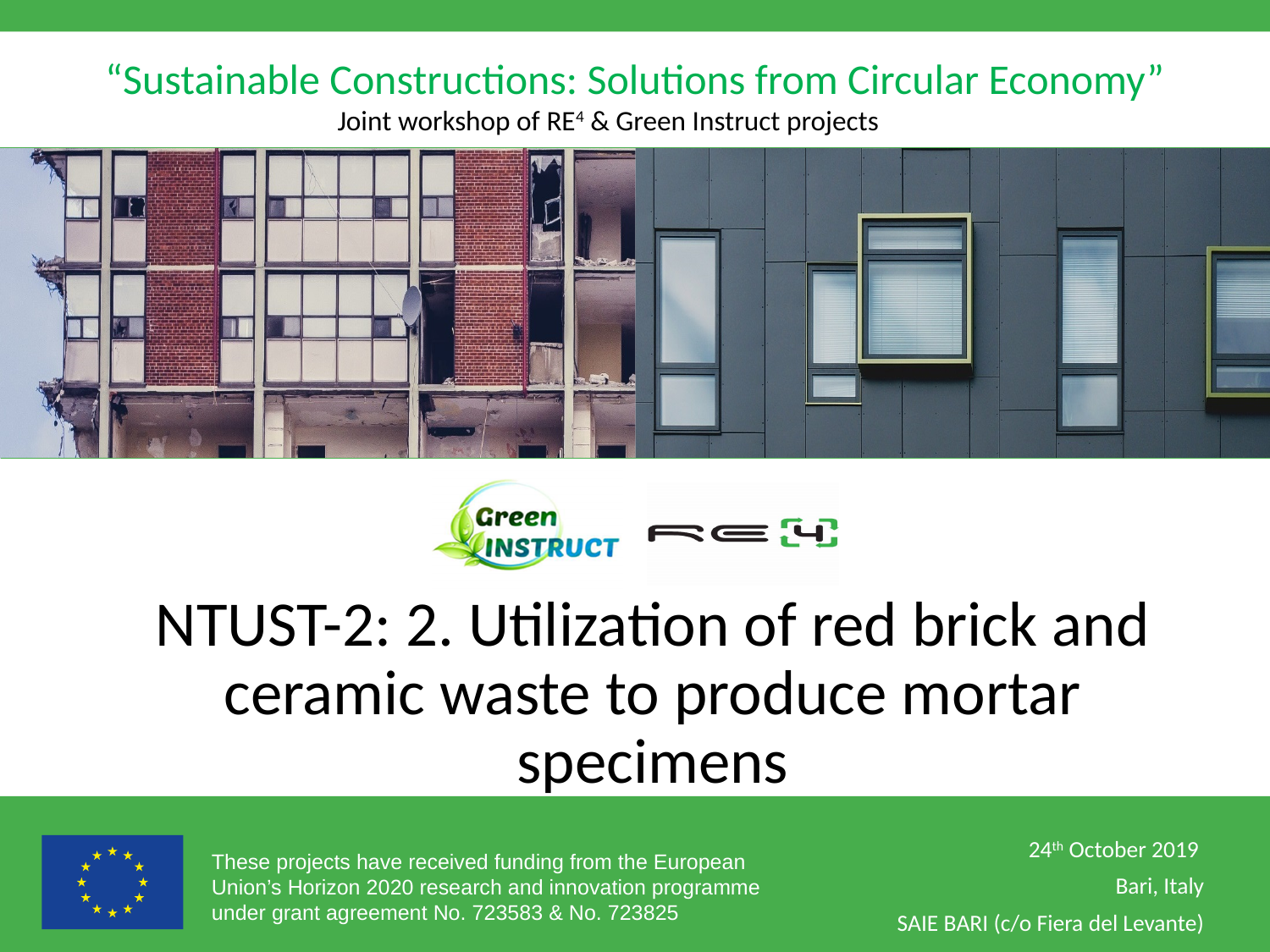

# NTUST-2: 2. Utilization of red brick and ceramic waste to produce mortar specimens